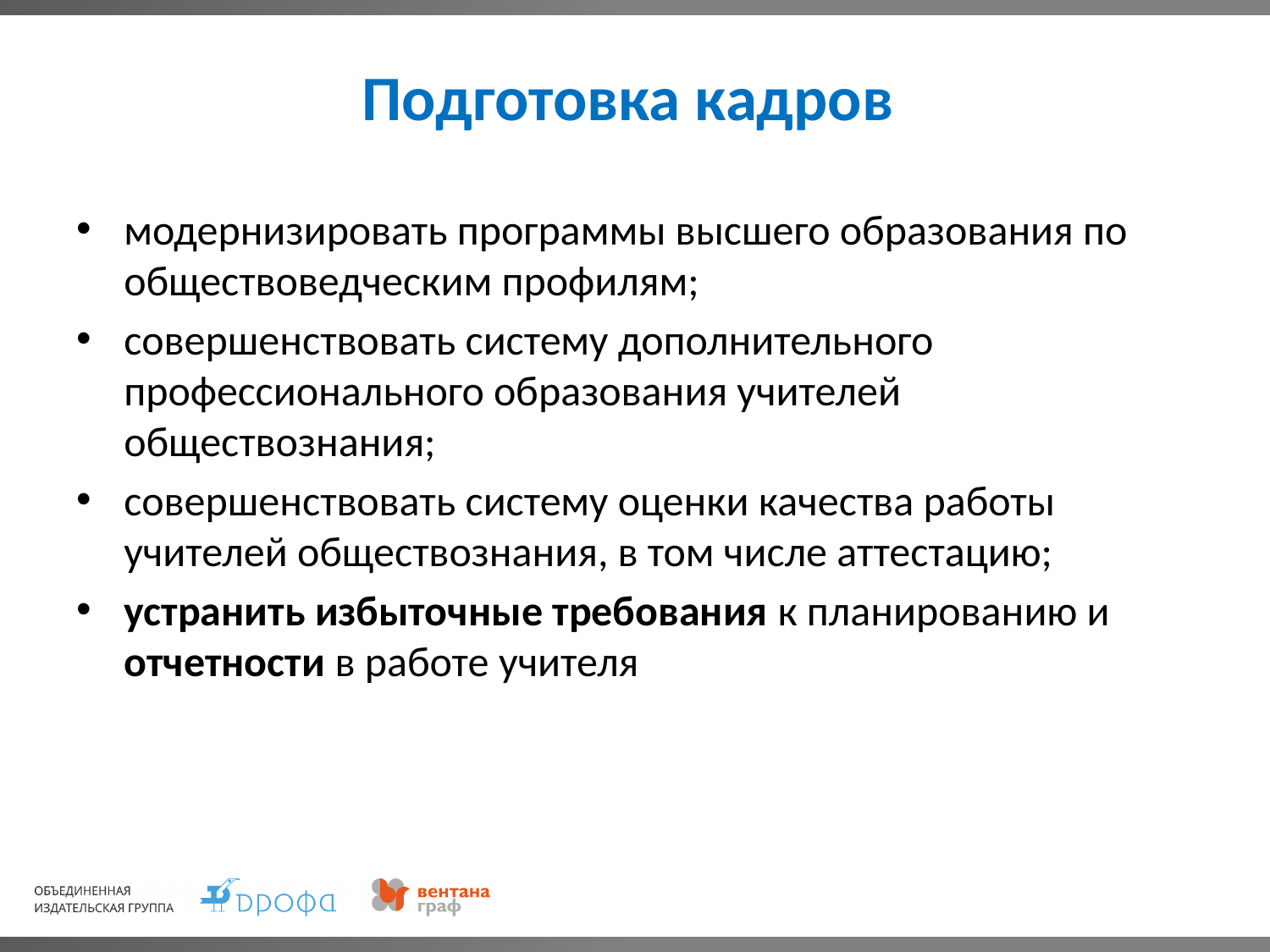

# Подготовка кадров
модернизировать программы высшего образования по обществоведческим профилям;
совершенствовать систему дополнительного профессионального образования учителей обществознания;
совершенствовать систему оценки качества работы учителей обществознания, в том числе аттестацию;
устранить избыточные требования к планированию и отчетности в работе учителя